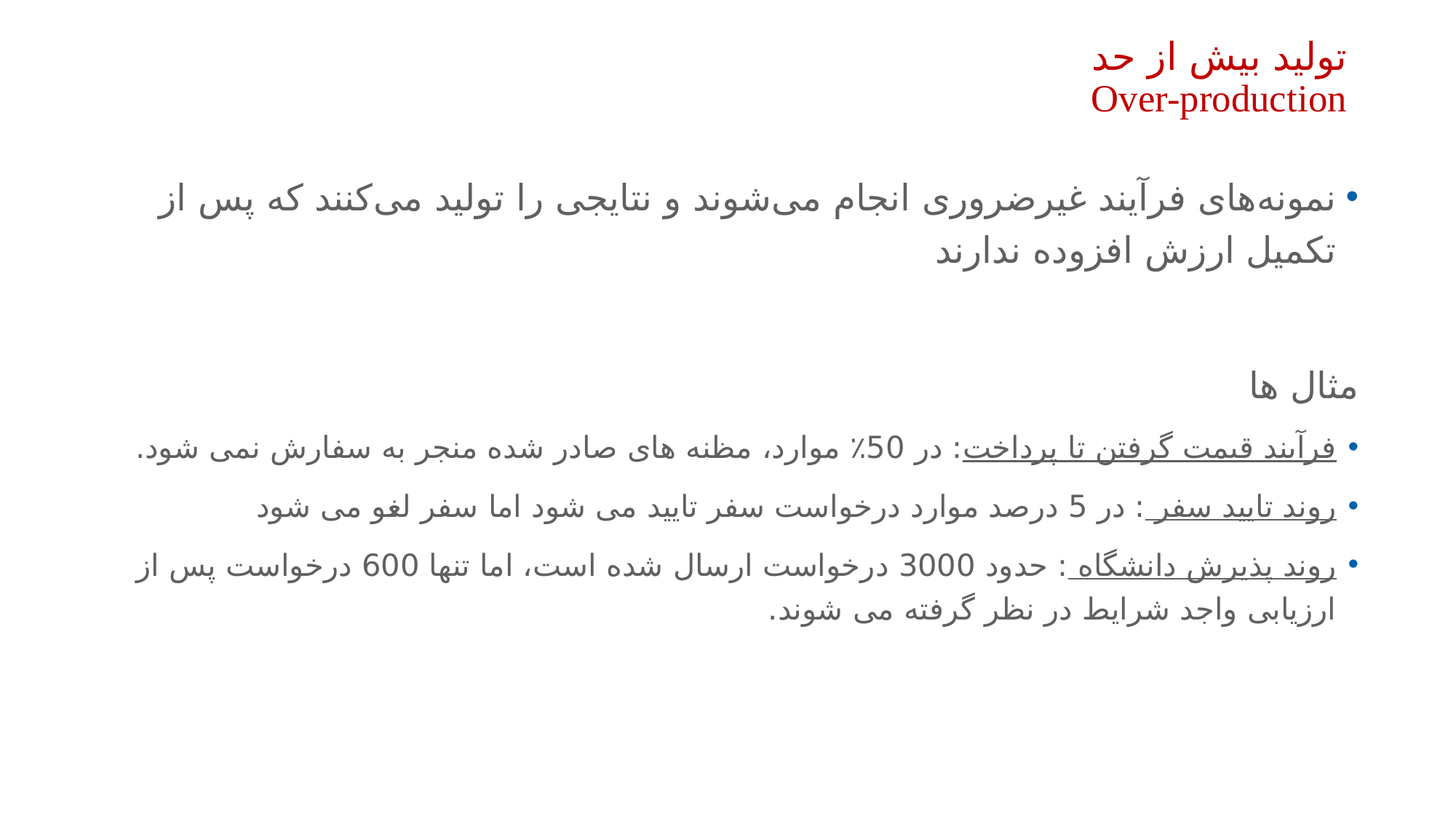

21
# تولید بیش از حد Over-production
نمونه‌های فرآیند غیرضروری انجام می‌شوند و نتایجی را تولید می‌کنند که پس از تکمیل ارزش افزوده ندارند

مثال ها
فرآیند قیمت گرفتن تا پرداخت: در 50٪ موارد، مظنه های صادر شده منجر به سفارش نمی شود.
روند تایید سفر : در 5 درصد موارد درخواست سفر تایید می شود اما سفر لغو می شود
روند پذیرش دانشگاه : حدود 3000 درخواست ارسال شده است، اما تنها 600 درخواست پس از ارزیابی واجد شرایط در نظر گرفته می شوند.